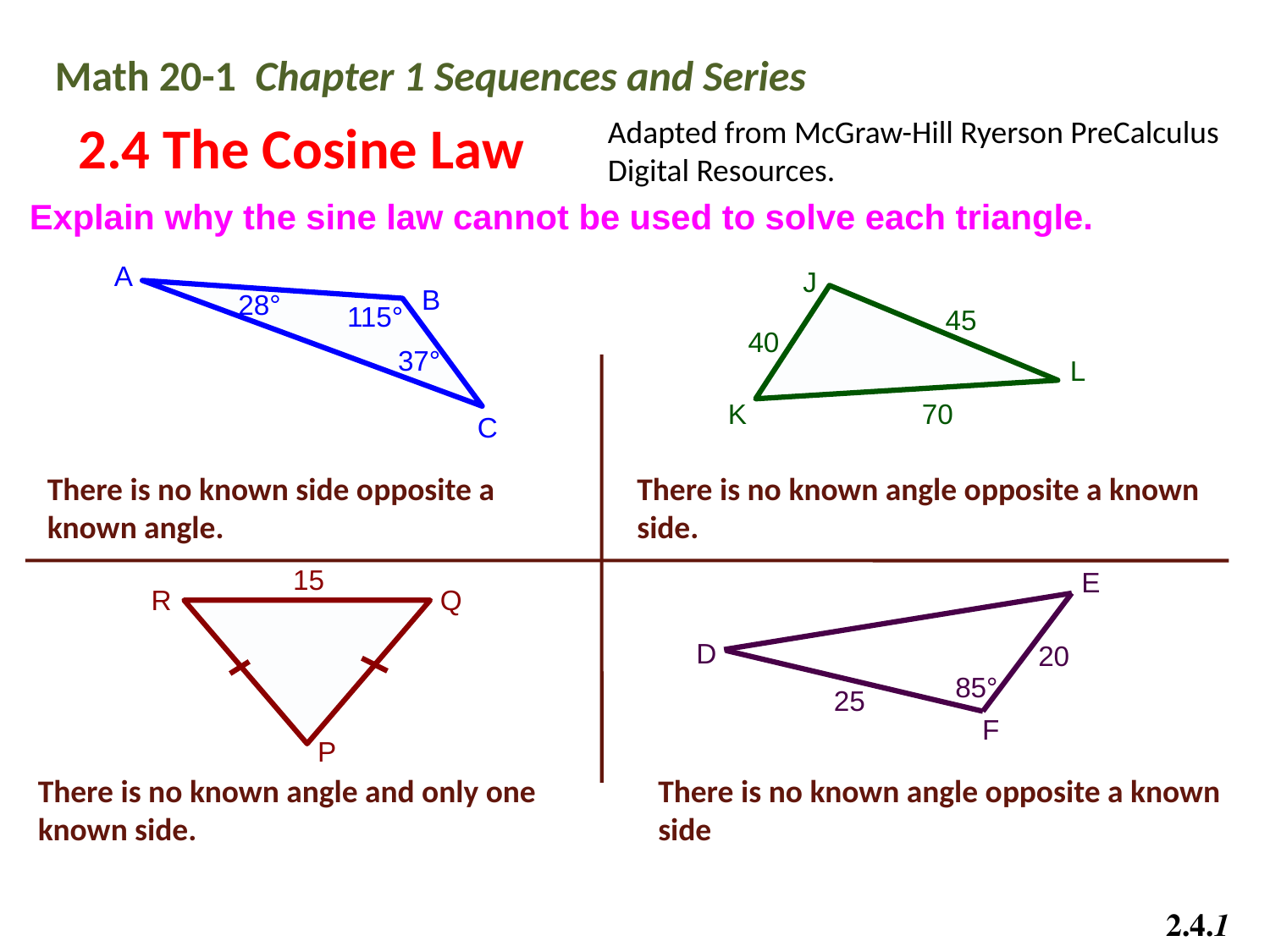

Math 20-1  Chapter 1 Sequences and Series
Adapted from McGraw-Hill Ryerson PreCalculus
Digital Resources.
2.4 The Cosine Law
Explain why the sine law cannot be used to solve each triangle.
A
B
28°

115°
37°
C
J

45
40
L
K
70

There is no known side opposite a known angle.
There is no known angle opposite a known side.
15
Q
R

P
E

D
20

85°
25
F
There is no known angle and only one known side.
There is no known angle opposite a known side
2.4.1